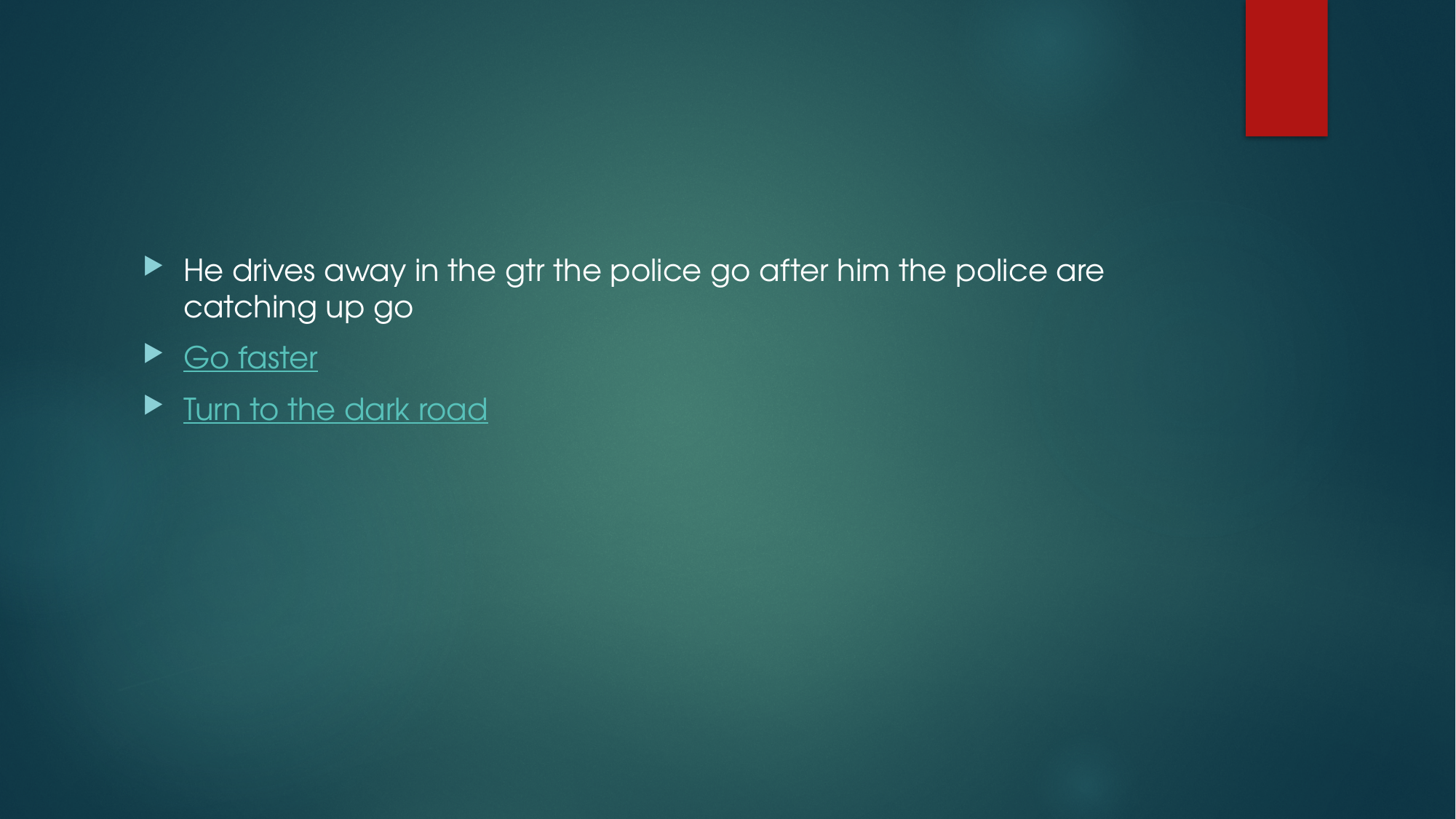

#
He drives away in the gtr the police go after him the police are catching up go
Go faster
Turn to the dark road